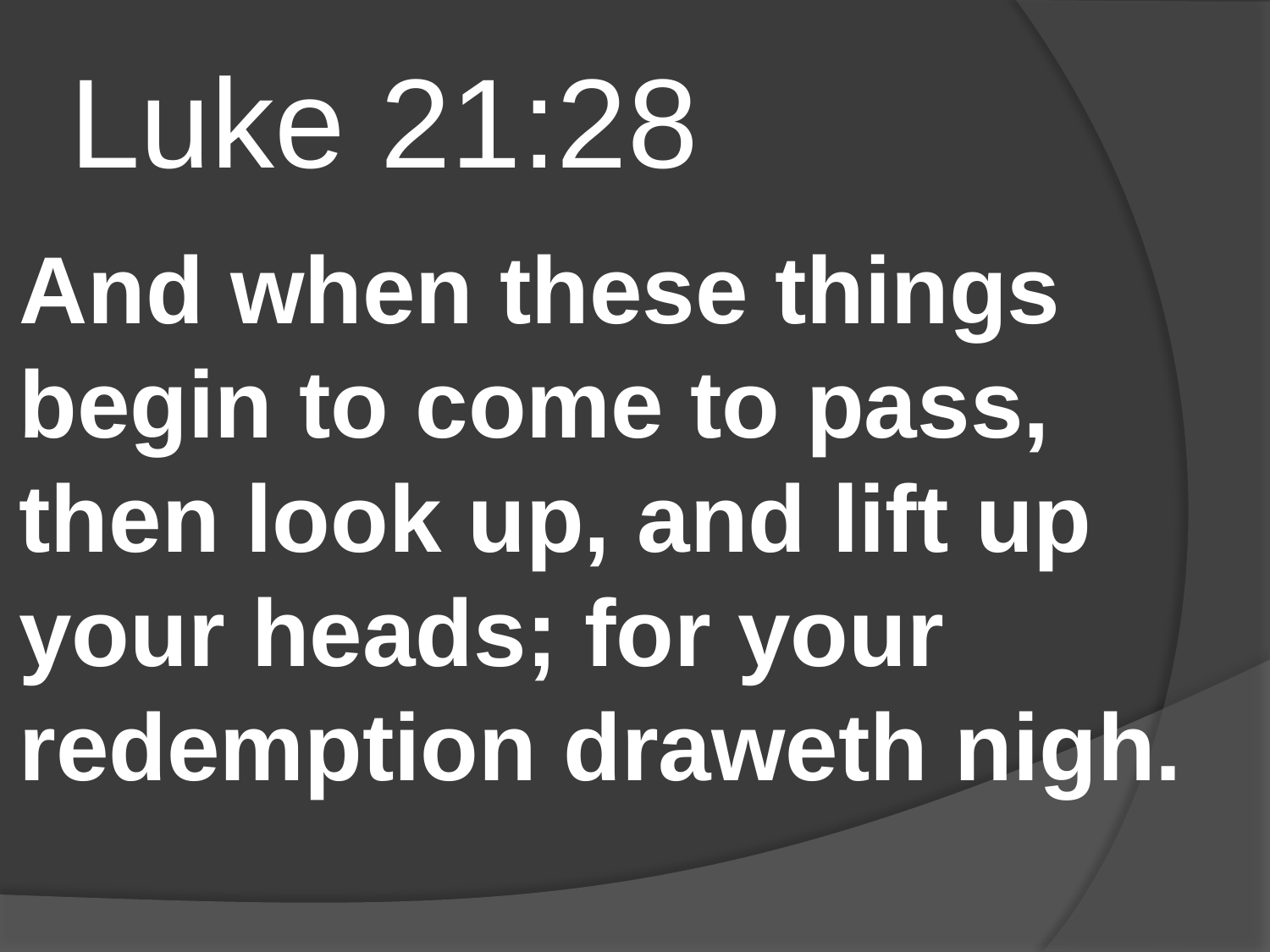

# Luke 21:28
And when these things begin to come to pass, then look up, and lift up your heads; for your redemption draweth nigh.